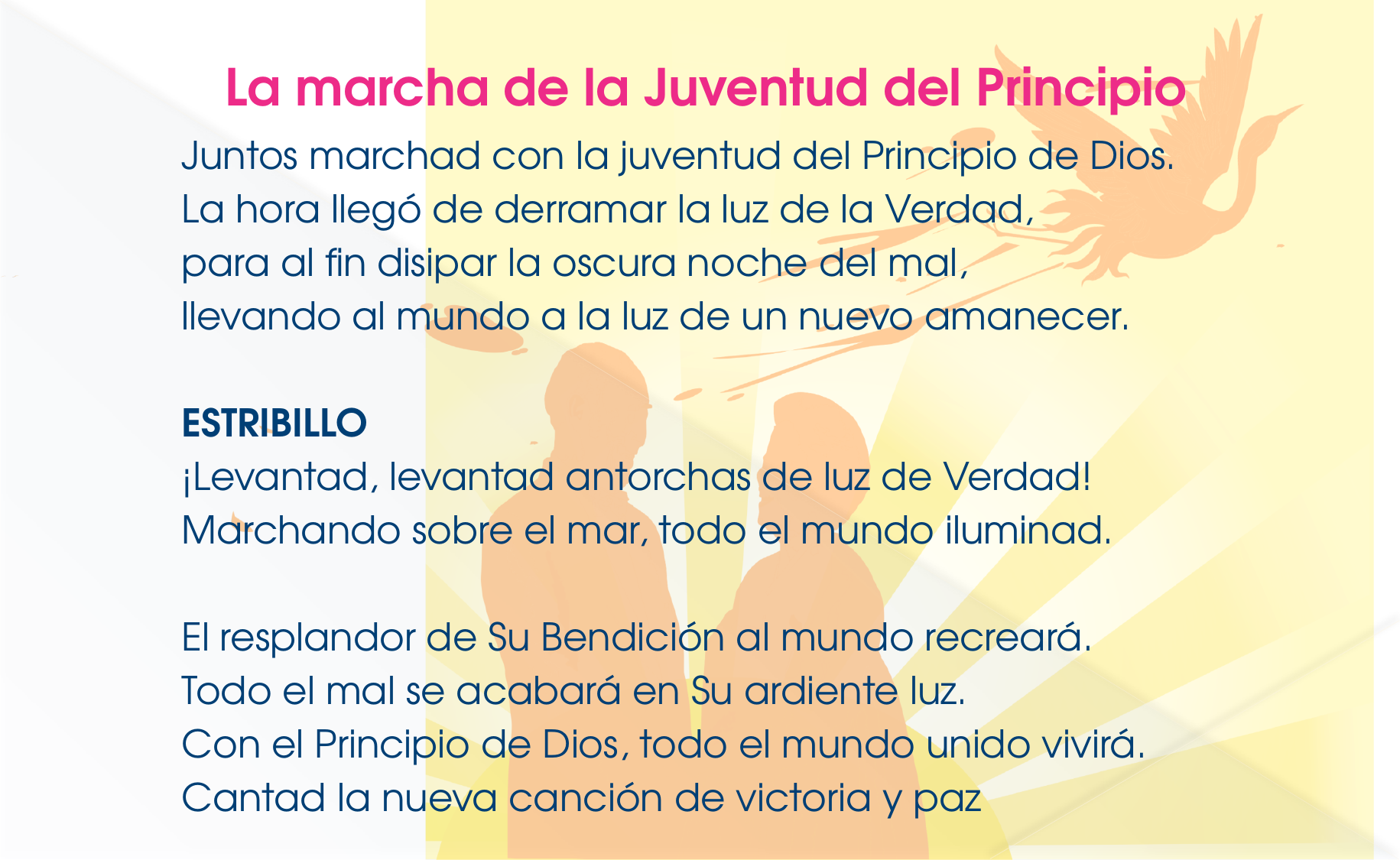

# La marcha de la Juventud del Principio
Juntos marchad con la juventud del Principio de Dios.
La hora llegó de derramar la luz de la Verdad,
para al fin disipar la oscura noche del mal,
llevando al mundo a la luz de un nuevo amanecer.

ESTRIBILLO
¡Levantad, levantad antorchas de luz de Verdad!
Marchando sobre el mar, todo el mundo iluminad.

El resplandor de Su Bendición al mundo recreará.
Todo el mal se acabará en Su ardiente luz.
Con el Principio de Dios, todo el mundo unido vivirá.
Cantad la nueva canción de victoria y paz